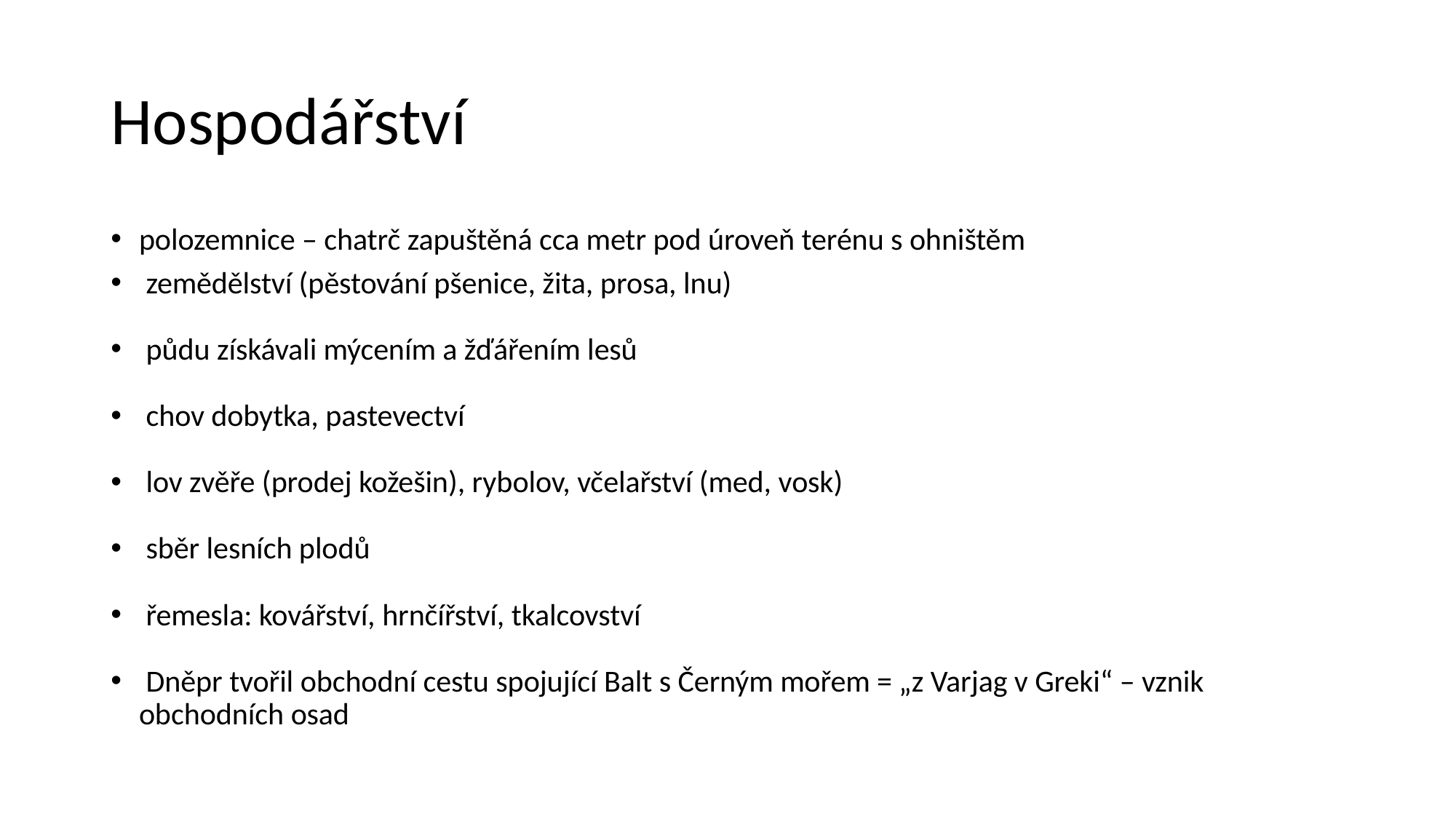

# Hospodářství
polozemnice – chatrč zapuštěná cca metr pod úroveň terénu s ohništěm
 zemědělství (pěstování pšenice, žita, prosa, lnu)

 půdu získávali mýcením a žďářením lesů

 chov dobytka, pastevectví

 lov zvěře (prodej kožešin), rybolov, včelařství (med, vosk)

 sběr lesních plodů

 řemesla: kovářství, hrnčířství, tkalcovství

 Dněpr tvořil obchodní cestu spojující Balt s Černým mořem = „z Varjag v Greki“ – vznik obchodních osad